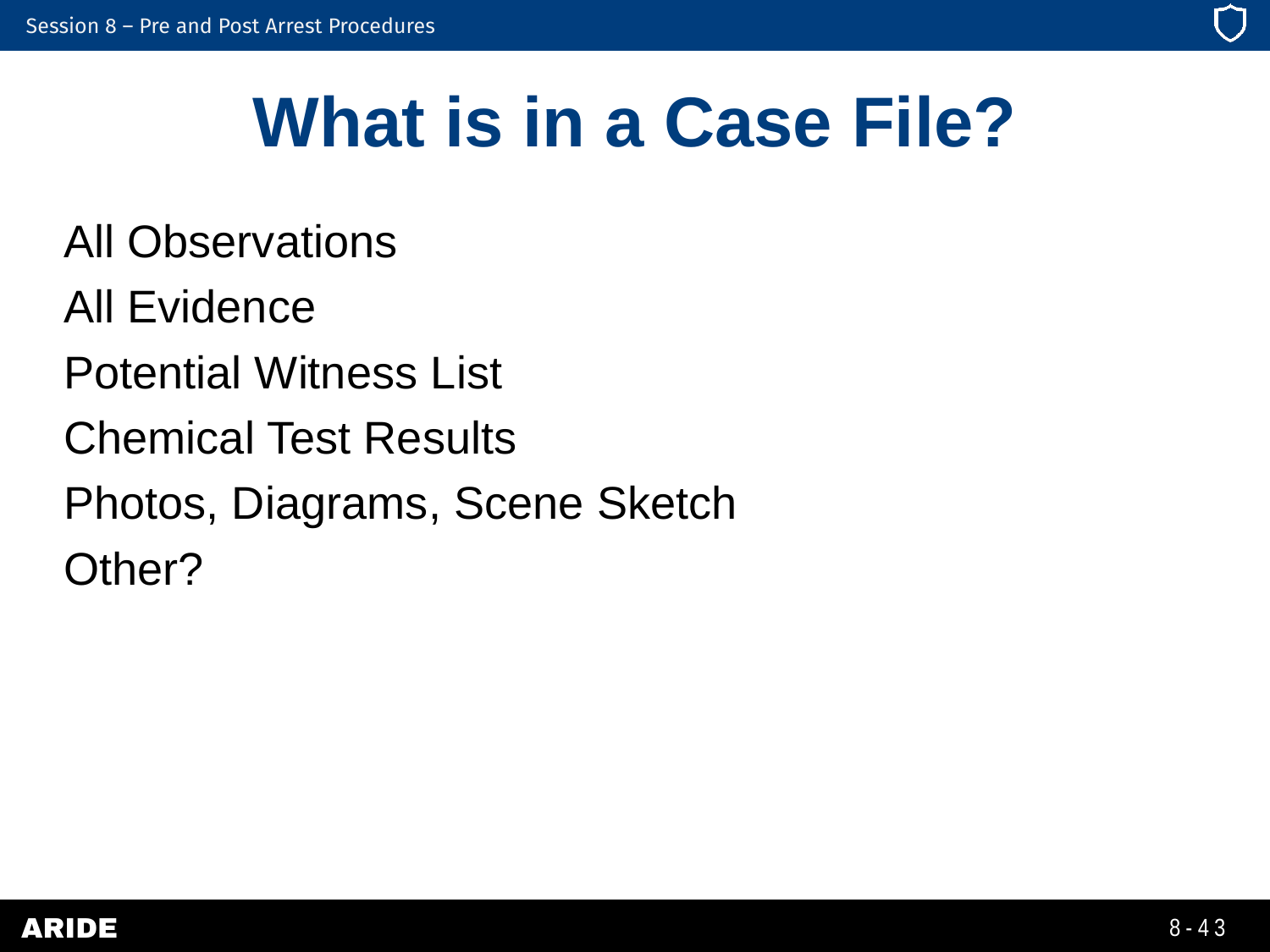

# What is in a Case File?
All Observations
All Evidence
Potential Witness List
Chemical Test Results
Photos, Diagrams, Scene Sketch
Other?

8-43